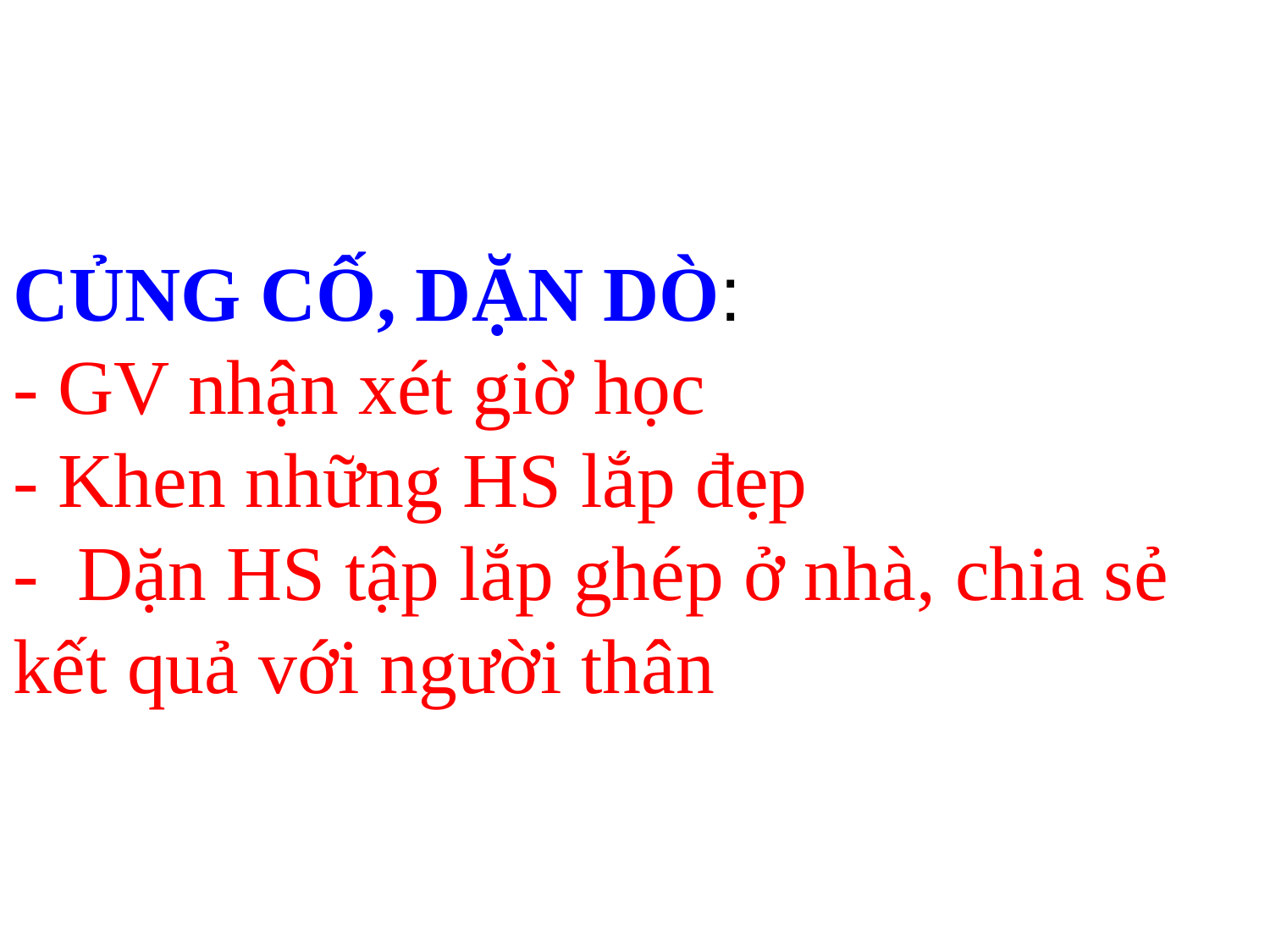

# CỦNG CỐ, DẶN DÒ: - GV nhận xét giờ học - Khen những HS lắp đẹp -  Dặn HS tập lắp ghép ở nhà, chia sẻ kết quả với người thân